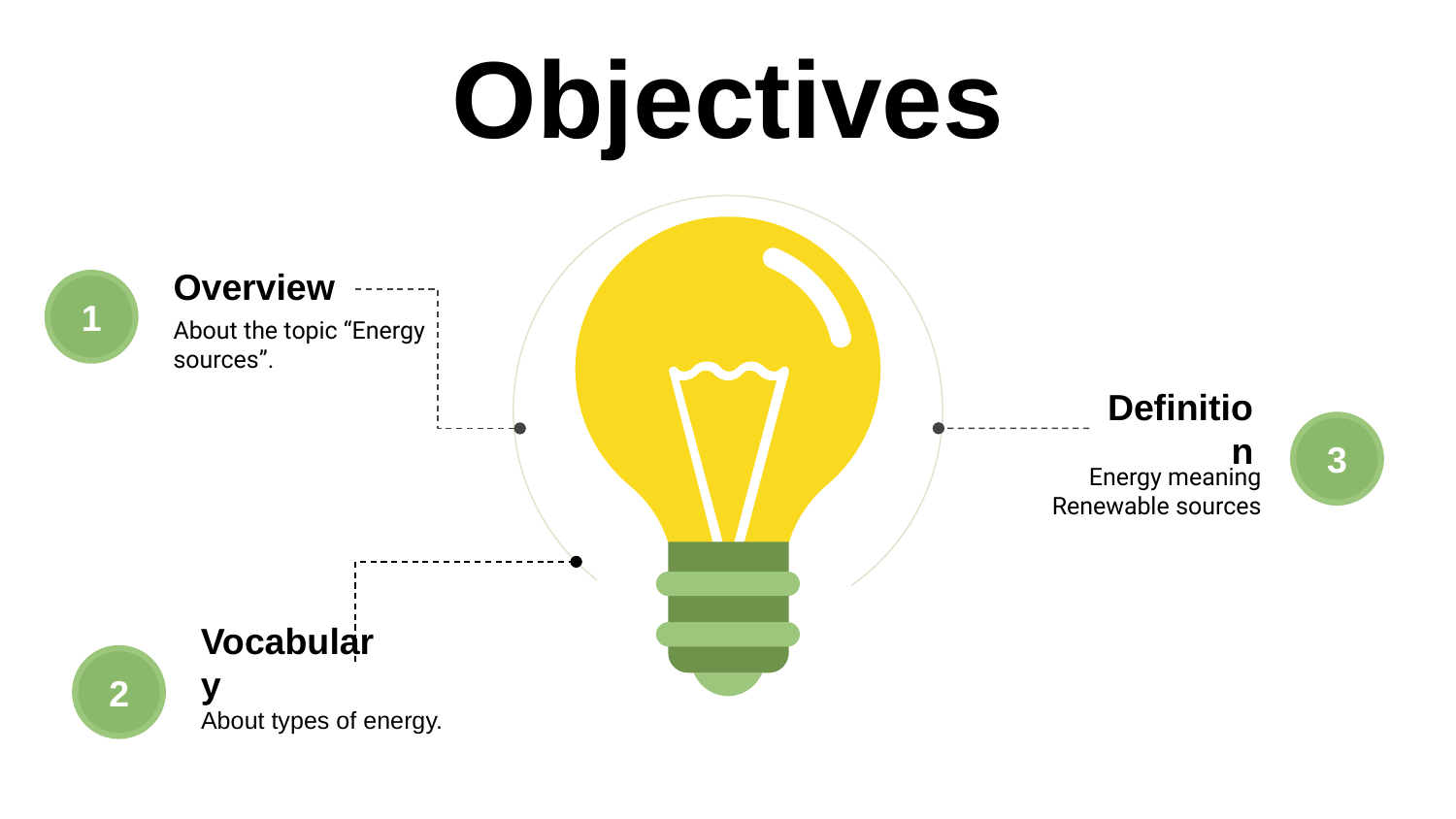

# Objectives

Overview
1
About the topic “Energy sources”.
Definition
3
Energy meaning
Renewable sources

Vocabulary
2
About types of energy.